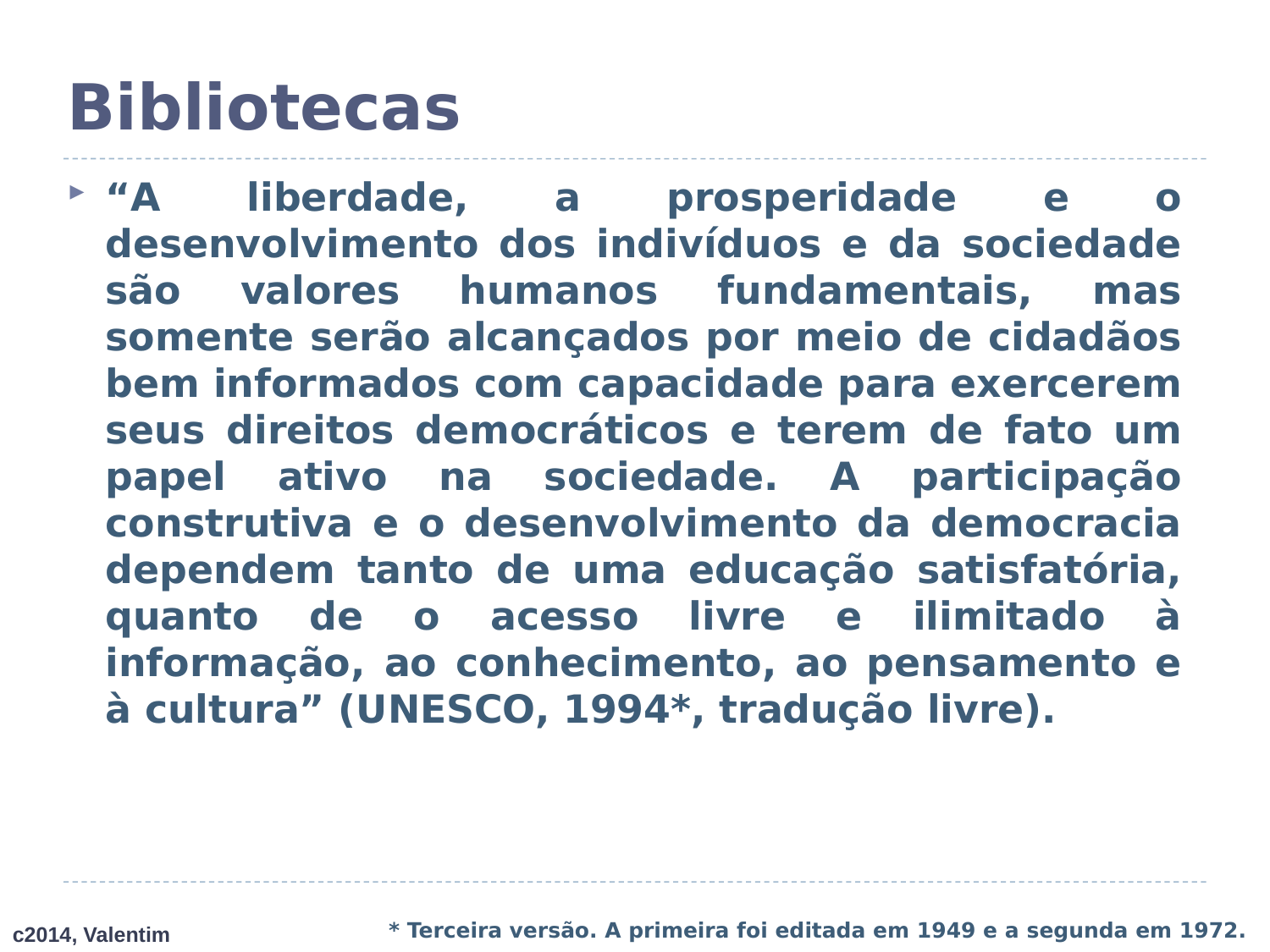

# Bibliotecas
“A liberdade, a prosperidade e o desenvolvimento dos indivíduos e da sociedade são valores humanos fundamentais, mas somente serão alcançados por meio de cidadãos bem informados com capacidade para exercerem seus direitos democráticos e terem de fato um papel ativo na sociedade. A participação construtiva e o desenvolvimento da democracia dependem tanto de uma educação satisfatória, quanto de o acesso livre e ilimitado à informação, ao conhecimento, ao pensamento e à cultura” (UNESCO, 1994*, tradução livre).
* Terceira versão. A primeira foi editada em 1949 e a segunda em 1972.